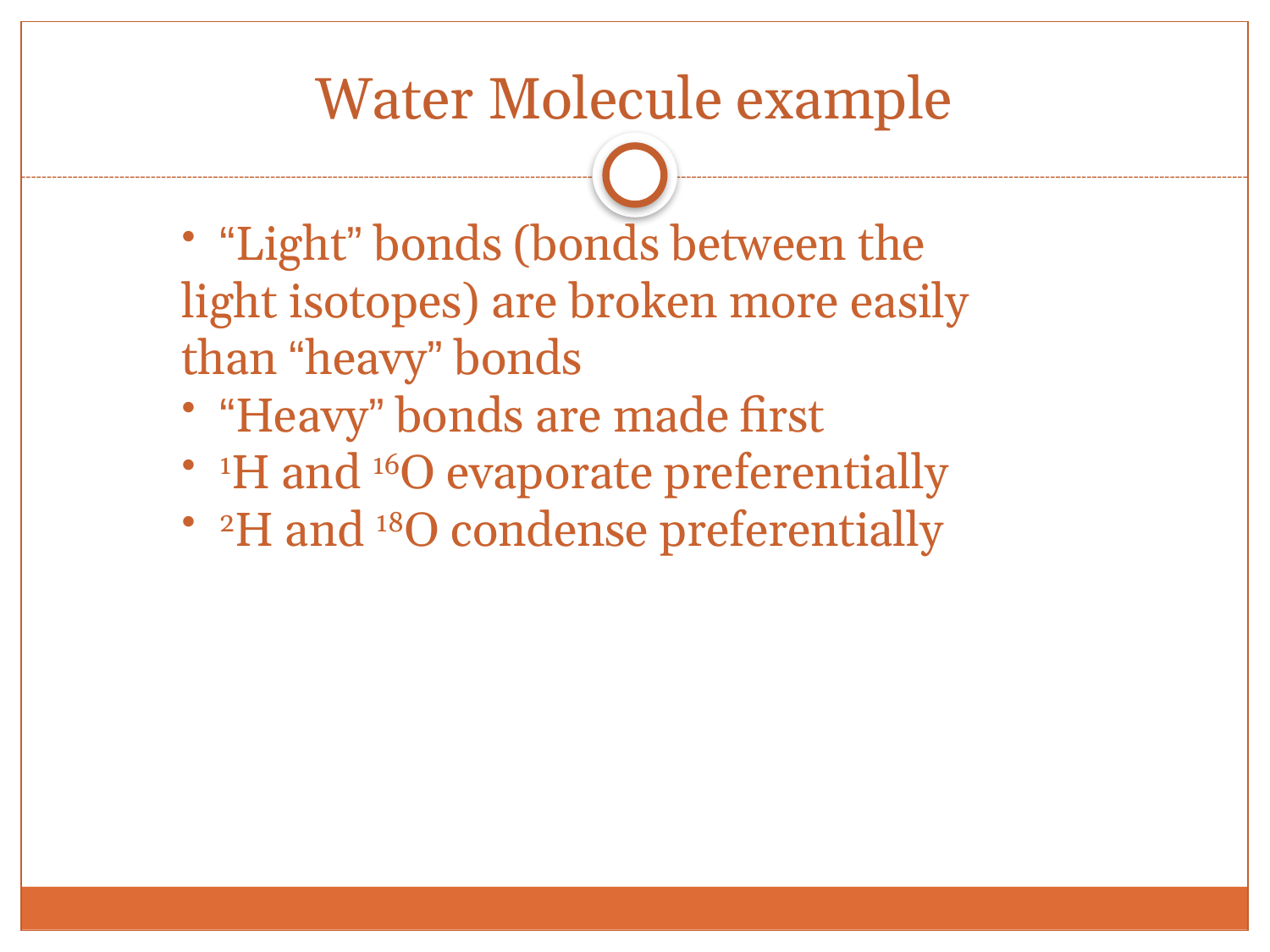

Water Molecule example
“Light” bonds (bonds between the
light isotopes) are broken more easily
than “heavy” bonds
“Heavy” bonds are made first
1H and 16O evaporate preferentially
2H and 18O condense preferentially